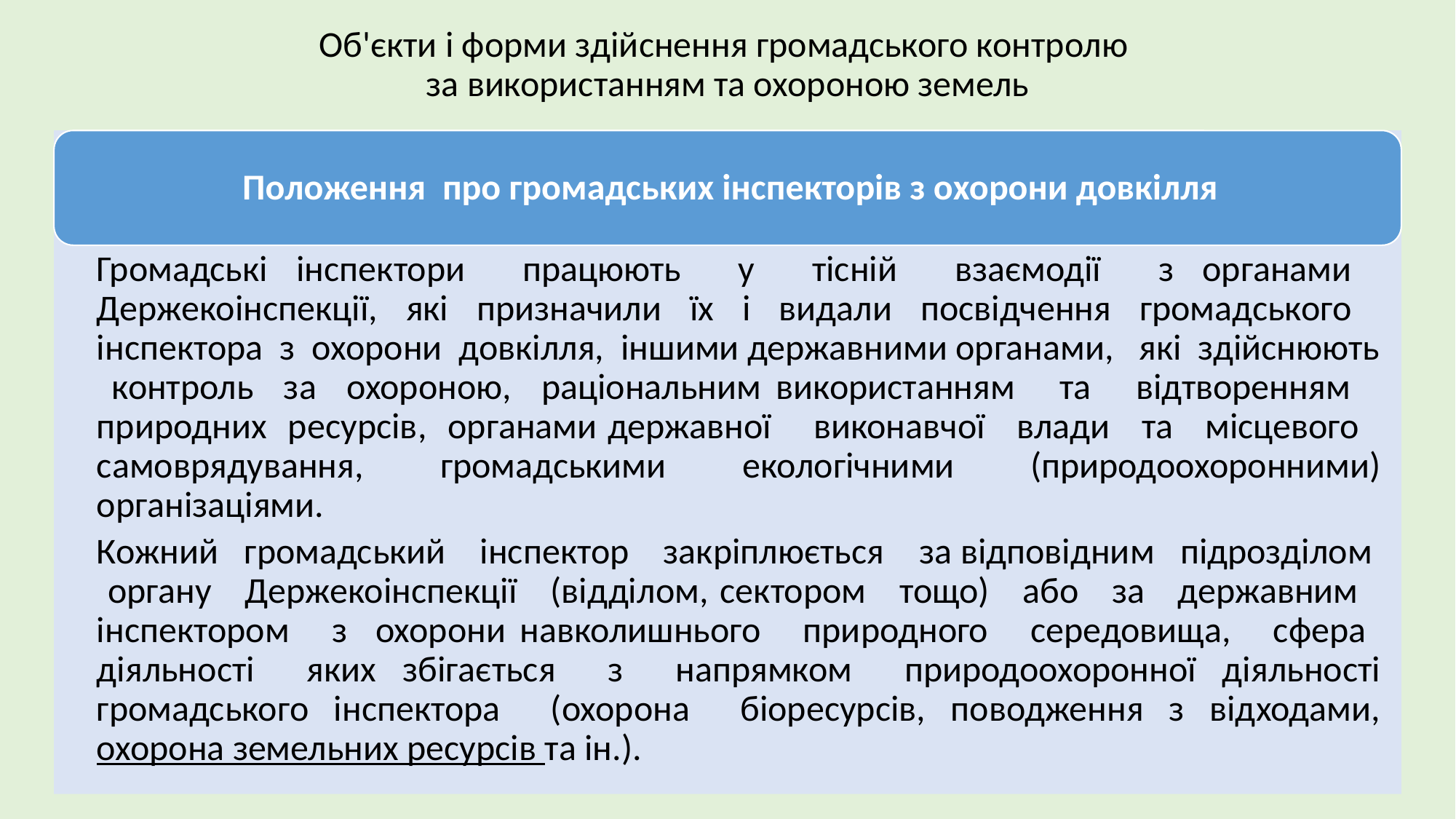

# Об'єкти і форми здійснення громадського контролю за використанням та охороною земель
Положення  про громадських інспекторів з охорони довкілля
Громадські інспектори  працюють  у  тісній  взаємодії  з органами  Держекоінспекції, які призначили їх і видали посвідчення громадського  інспектора  з  охорони  довкілля,  іншими державними органами,   які  здійснюють  контроль  за  охороною,  раціональним використанням   та   відтворенням   природних  ресурсів,  органами державної    виконавчої   влади   та   місцевого   самоврядування, громадськими екологічними (природоохоронними) організаціями.
Кожний   громадський    інспектор    закріплюється    за відповідним   підрозділом   органу   Держекоінспекції   (відділом, сектором   тощо)   або   за   державним   інспектором   з  охорони навколишнього   природного   середовища,   сфера  діяльності  яких збігається  з  напрямком  природоохоронної діяльності громадського інспектора  (охорона  біоресурсів, поводження з відходами, охорона земельних ресурсів та ін.).